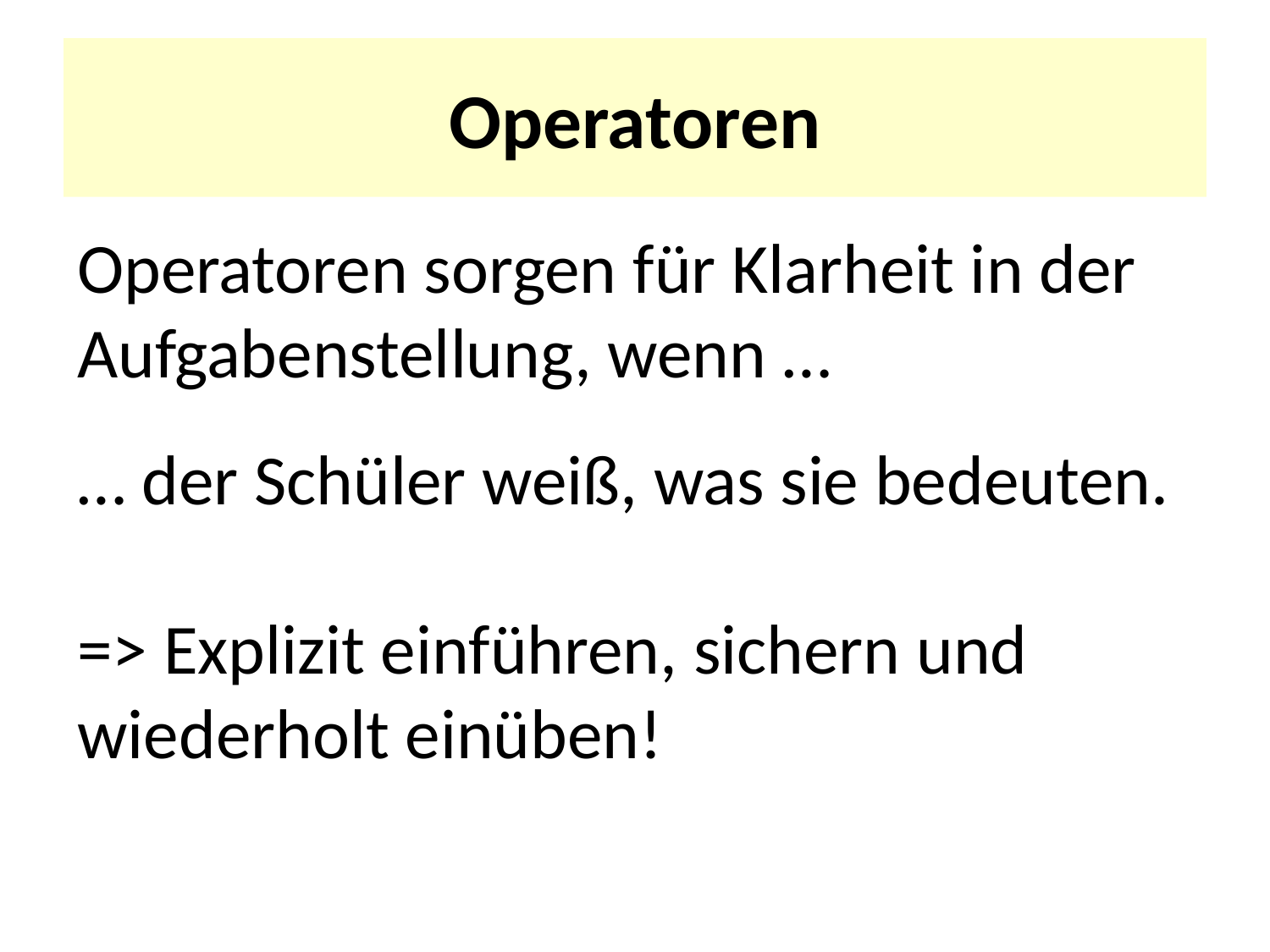

# Operatoren
Operatoren sorgen für Klarheit in der Aufgabenstellung, wenn …

… der Schüler weiß, was sie bedeuten.

=> Explizit einführen, sichern und wiederholt einüben!